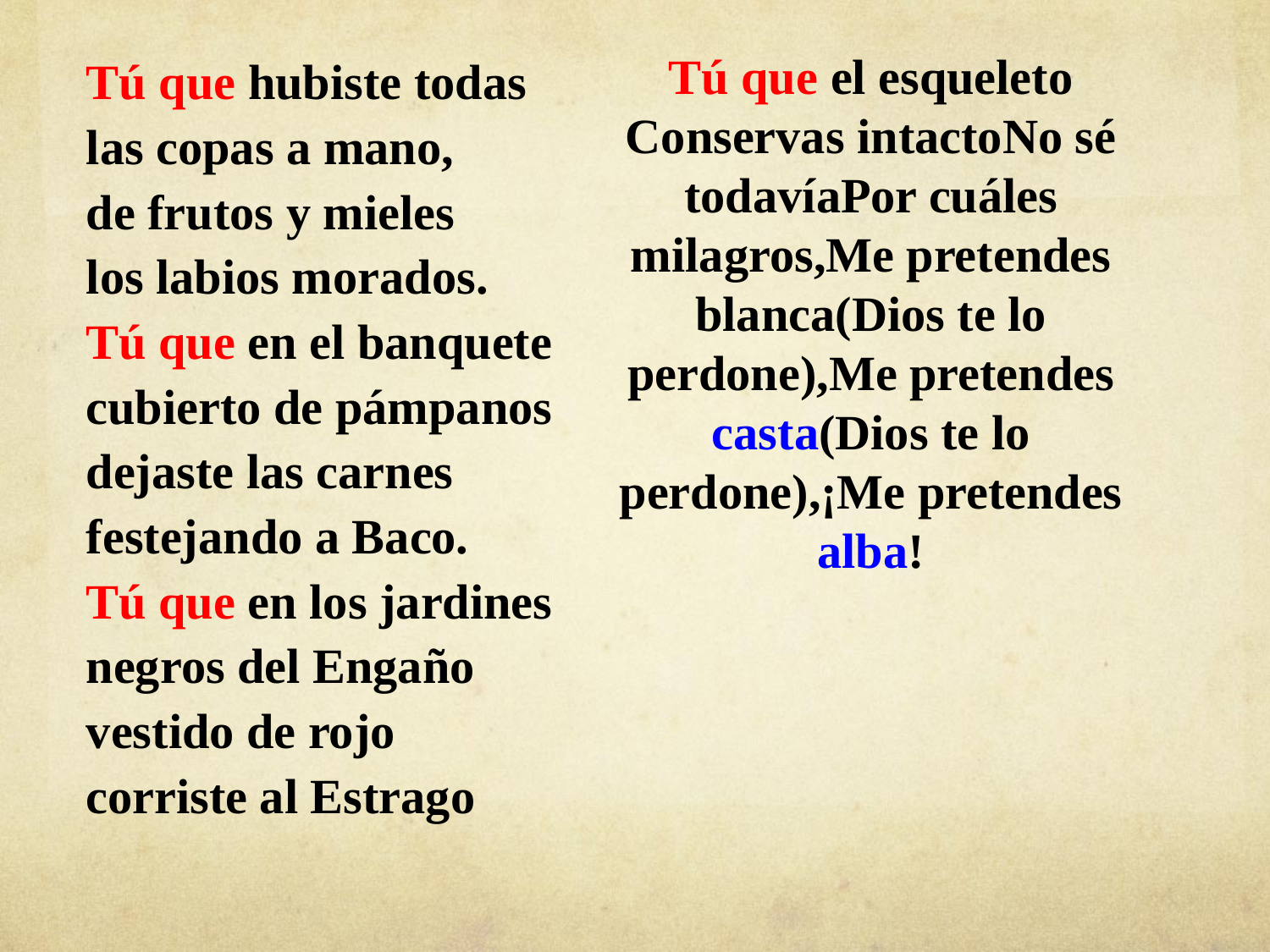

# Tú que el esqueleto Conservas intacto No sé todavía Por cuáles milagros, Me pretendes blanca (Dios te lo perdone), Me pretendes casta (Dios te lo perdone), ¡Me pretendes alba!
Tú que hubiste todas
las copas a mano,
de frutos y mieles
los labios morados.
Tú que en el banquete
cubierto de pámpanos
dejaste las carnes
festejando a Baco.
Tú que en los jardines
negros del Engaño
vestido de rojo
corriste al Estrago